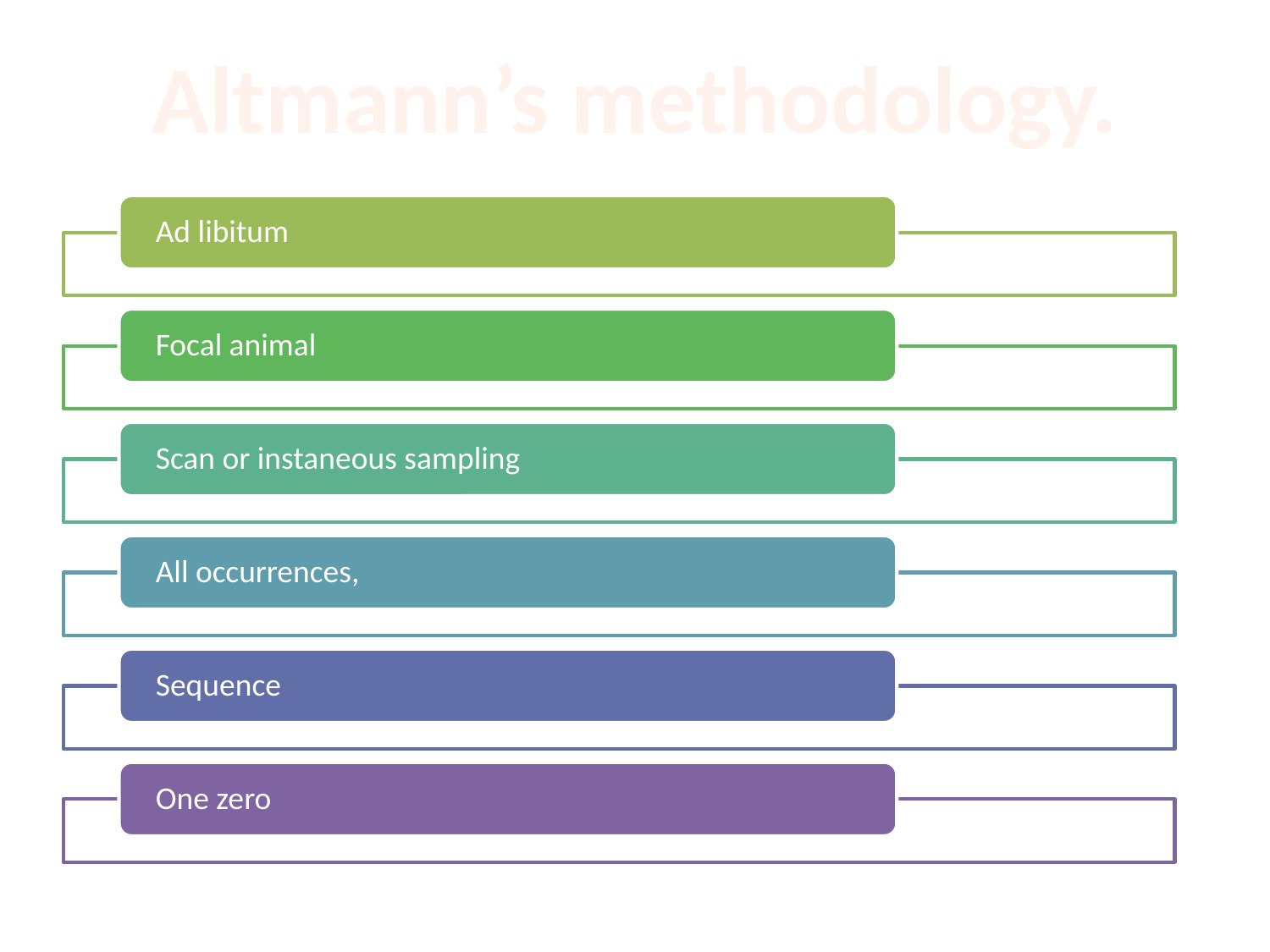

Altmann’s methodology.
Ad libitum
Focal animal
Scan or instaneous sampling
All occurrences,
Sequence
One zero